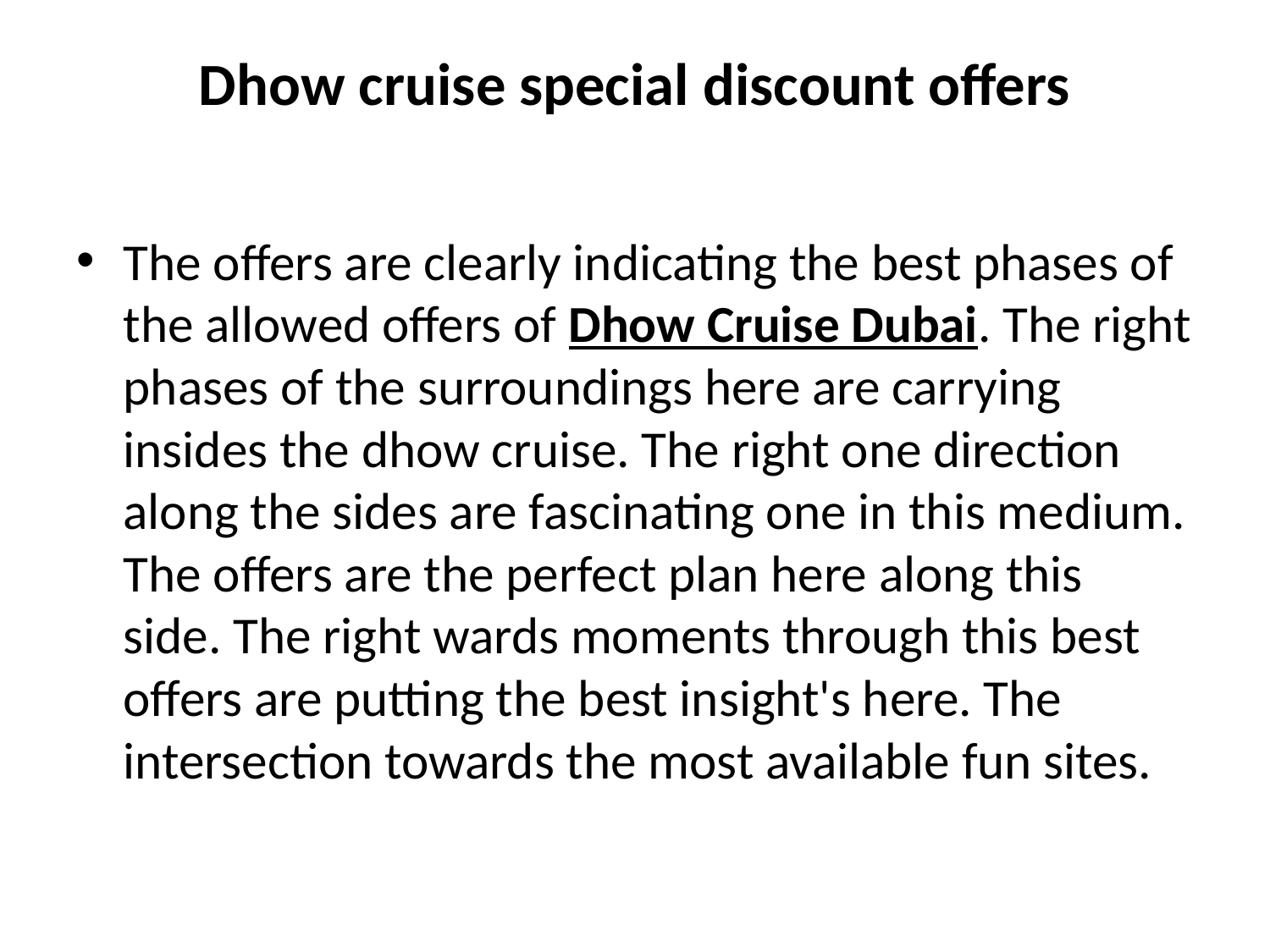

# Dhow cruise special discount offers
The offers are clearly indicating the best phases of the allowed offers of Dhow Cruise Dubai. The right phases of the surroundings here are carrying insides the dhow cruise. The right one direction along the sides are fascinating one in this medium. The offers are the perfect plan here along this side. The right wards moments through this best offers are putting the best insight's here. The intersection towards the most available fun sites.